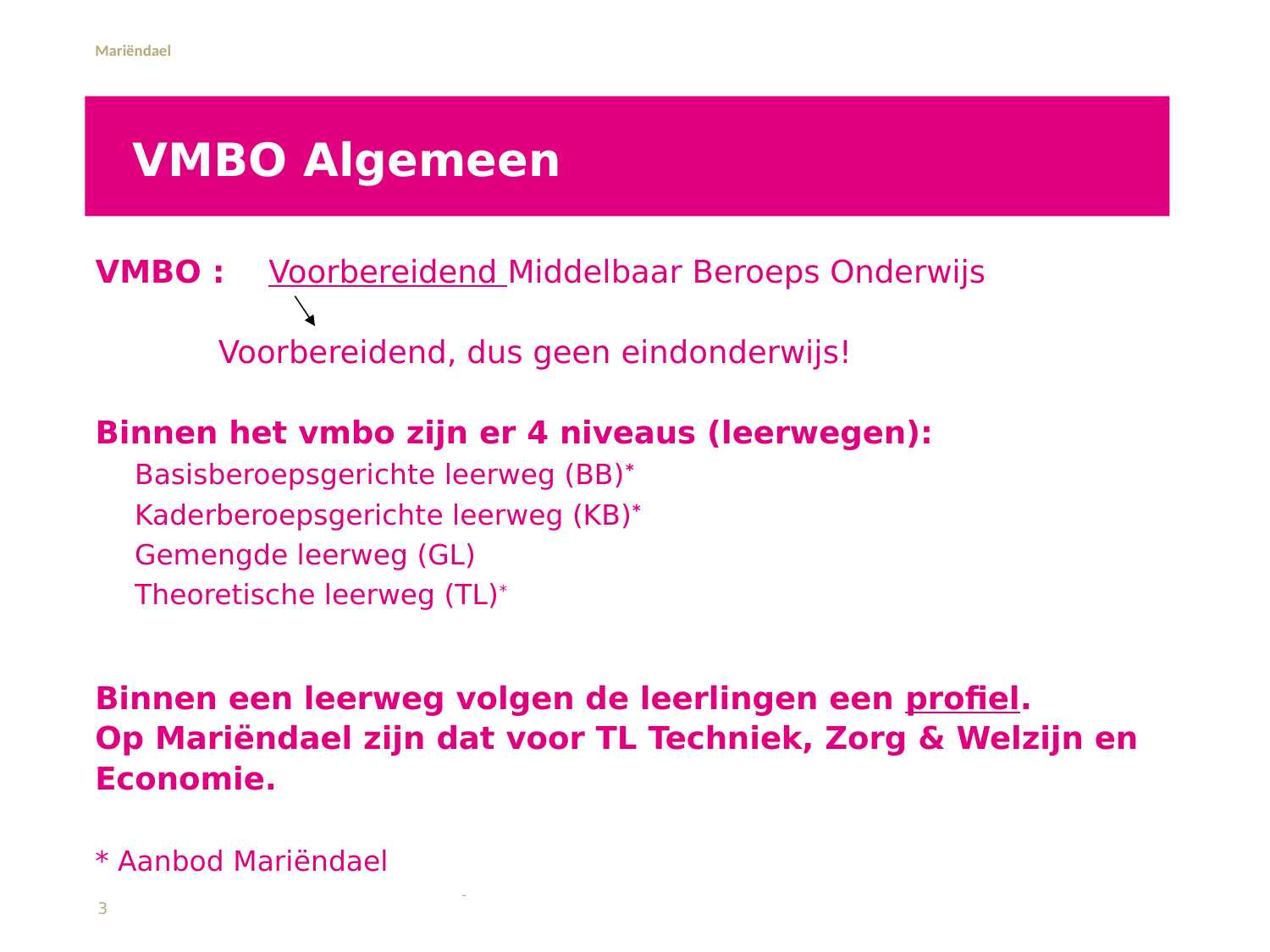

# VMBO Algemeen
VMBO :    Voorbereidend Middelbaar Beroeps Onderwijs
 	Voorbereidend, dus geen eindonderwijs!

Binnen het vmbo zijn er 4 niveaus (leerwegen):
Basisberoepsgerichte leerweg (BB)*
Kaderberoepsgerichte leerweg (KB)*
Gemengde leerweg (GL)
Theoretische leerweg (TL)*

Binnen een leerweg volgen de leerlingen een profiel.
Op Mariëndael zijn dat voor TL Techniek, Zorg & Welzijn en Economie.

* Aanbod Mariëndael

3